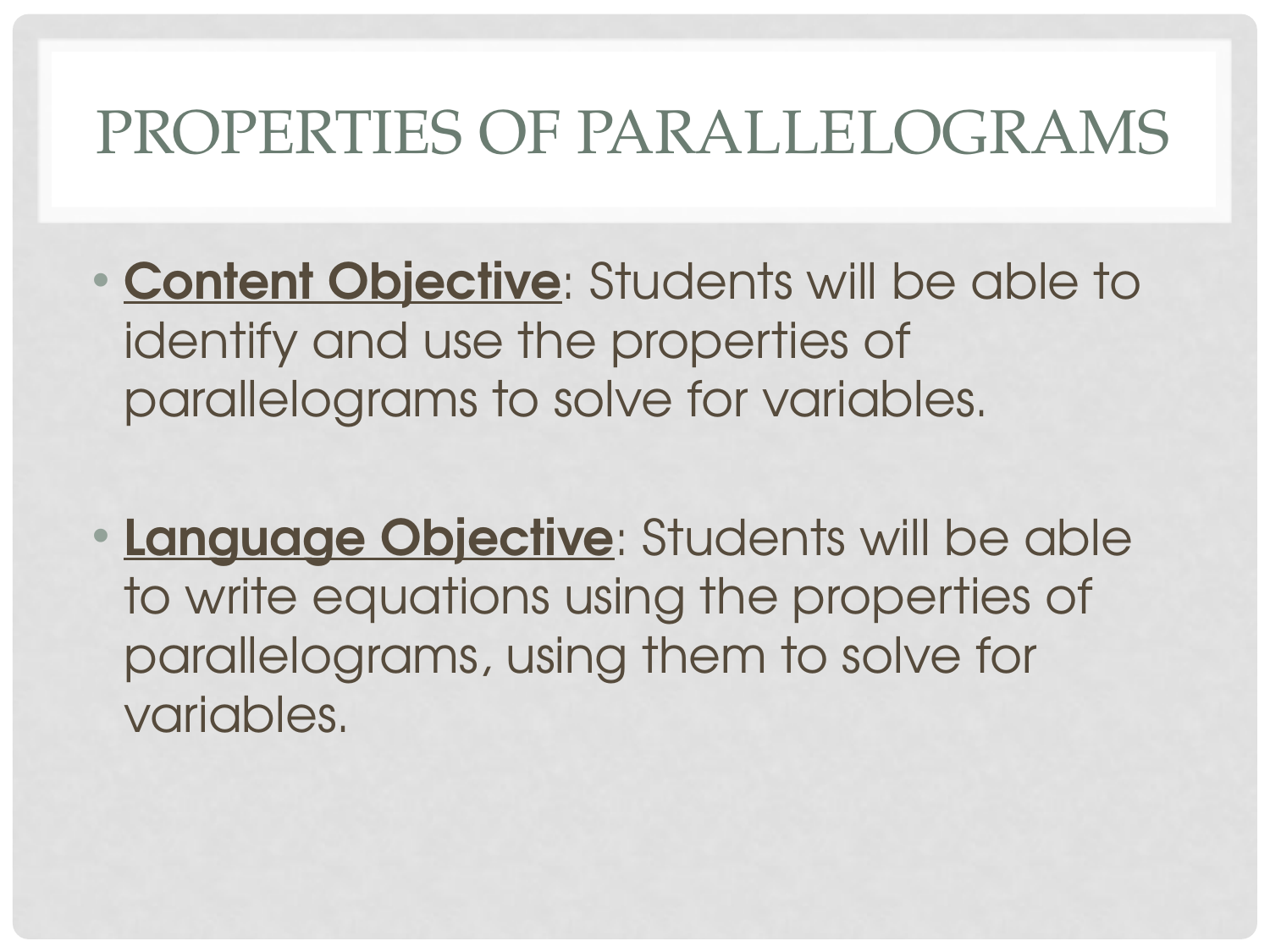

# Properties of Parallelograms
Content Objective: Students will be able to identify and use the properties of parallelograms to solve for variables.

Language Objective: Students will be able to write equations using the properties of parallelograms, using them to solve for variables.